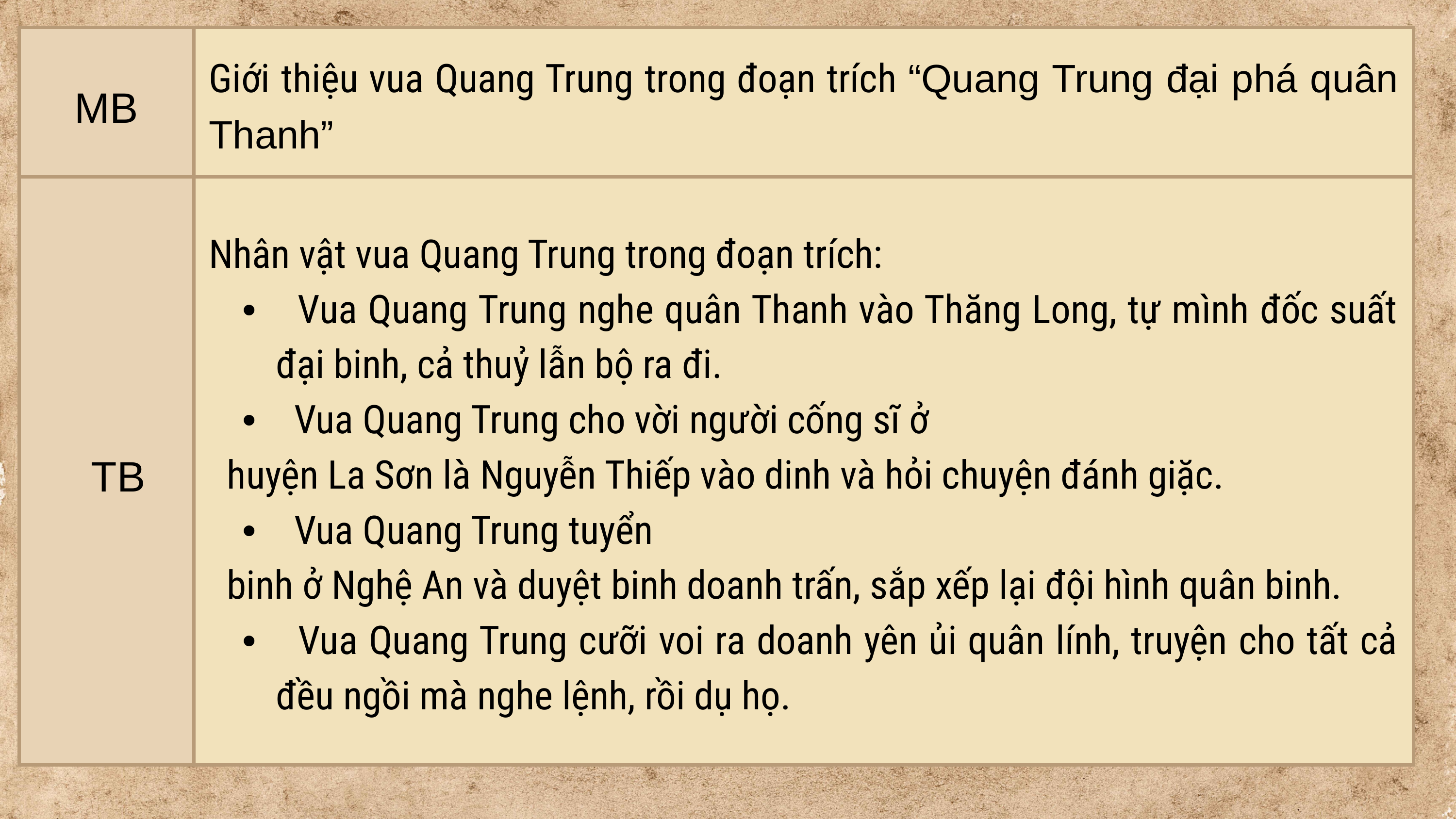

| MB | Giới thiệu vua Quang Trung trong đoạn trích “Quang Trung đại phá quân Thanh” |
| --- | --- |
| TB | Nhân vật vua Quang Trung trong đoạn trích: Vua Quang Trung nghe quân Thanh vào Thăng Long, tự mình đốc suất đại binh, cả thuỷ lẫn bộ ra đi. Vua Quang Trung cho vời người cống sĩ ở huyện La Sơn là Nguyễn Thiếp vào dinh và hỏi chuyện đánh giặc. Vua Quang Trung tuyển binh ở Nghệ An và duyệt binh doanh trấn, sắp xếp lại đội hình quân binh. Vua Quang Trung cưỡi voi ra doanh yên ủi quân lính, truyện cho tất cả đều ngồi mà nghe lệnh, rồi dụ họ. |